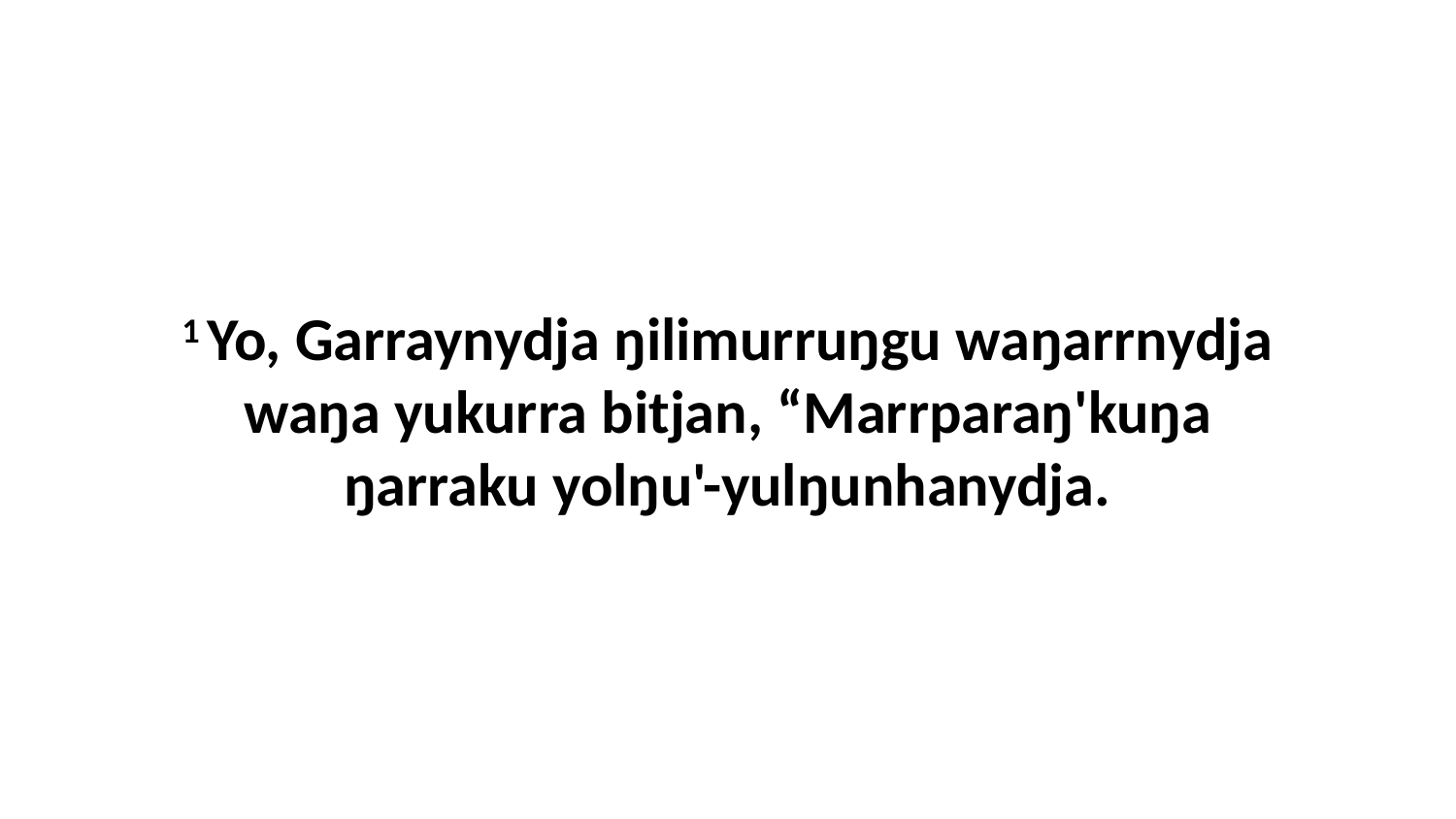

1 Yo, Garraynydja ŋilimurruŋgu waŋarrnydja waŋa yukurra bitjan, “Marrparaŋ'kuŋa ŋarraku yolŋu'-yulŋunhanydja.